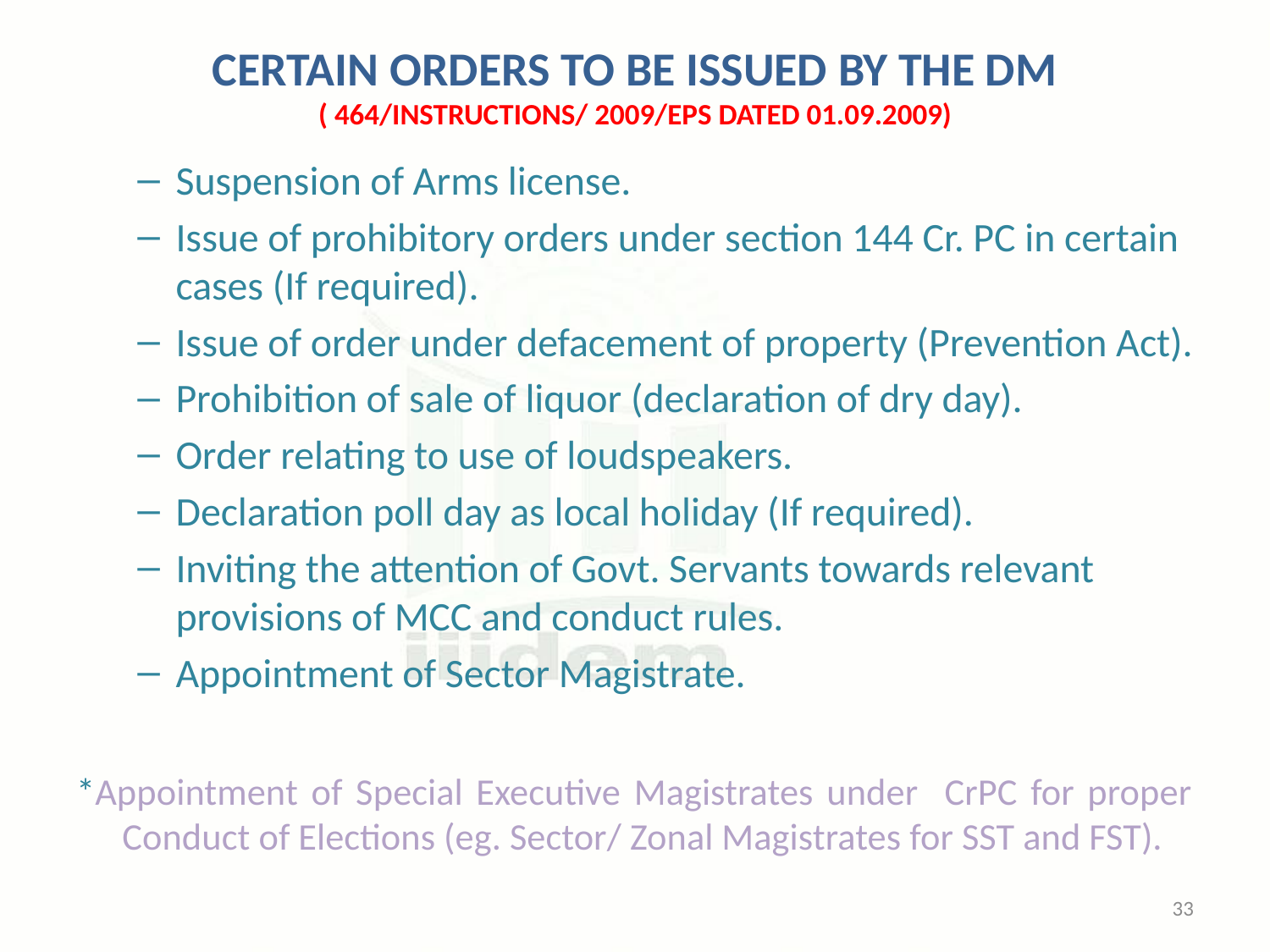

# CERTAIN ORDERS TO BE ISSUED BY THE DM ( 464/instruCtions/ 2009/EPS dated 01.09.2009)
Suspension of Arms license.
Issue of prohibitory orders under section 144 Cr. PC in certain cases (If required).
Issue of order under defacement of property (Prevention Act).
Prohibition of sale of liquor (declaration of dry day).
Order relating to use of loudspeakers.
Declaration poll day as local holiday (If required).
Inviting the attention of Govt. Servants towards relevant provisions of MCC and conduct rules.
Appointment of Sector Magistrate.

*Appointment of Special Executive Magistrates under  CrPC for proper Conduct of Elections (eg. Sector/ Zonal Magistrates for SST and FST).

33